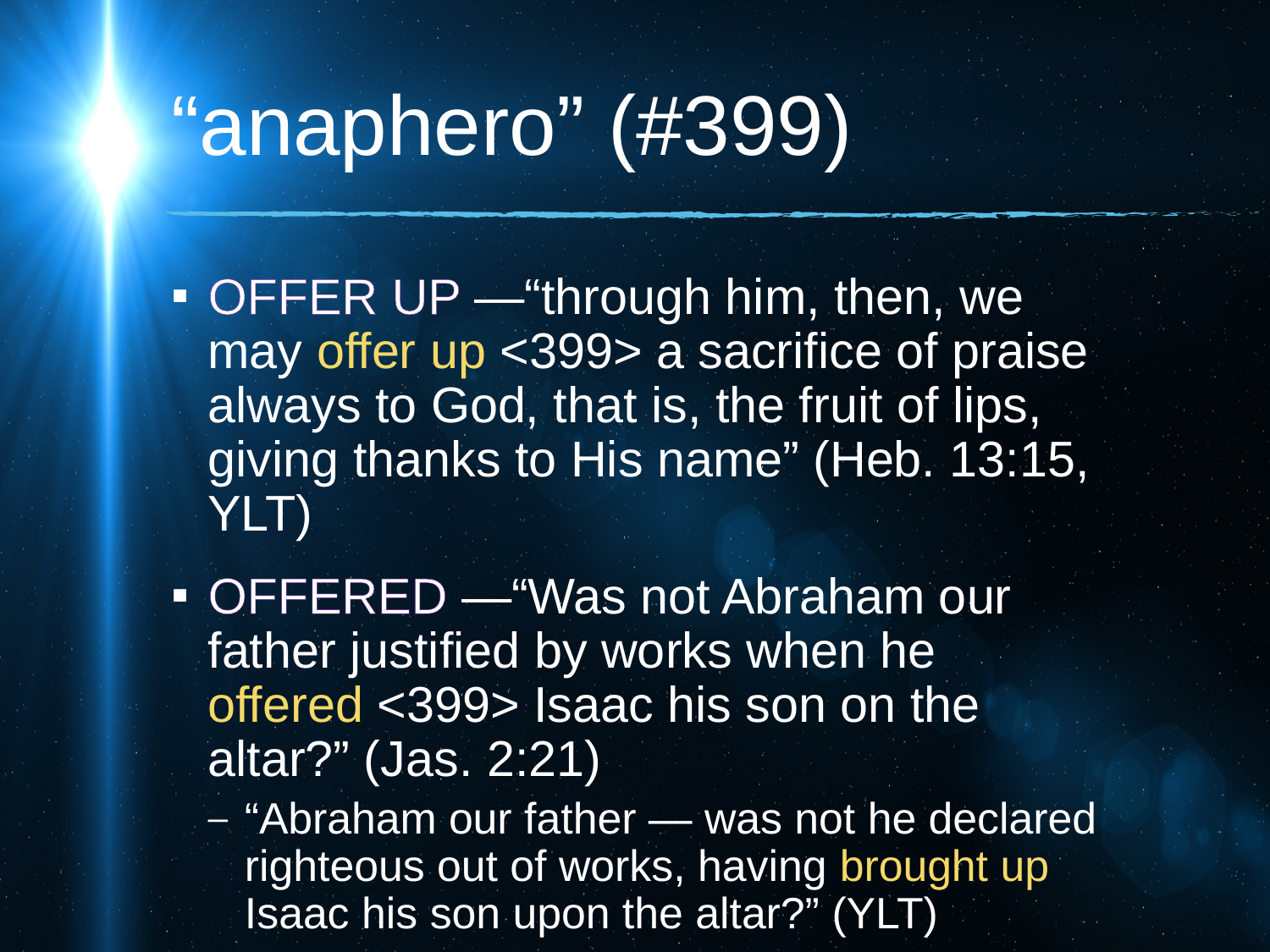

# “anaphero” (#399)
OFFER UP —“through him, then, we may offer up <399> a sacrifice of praise always to God, that is, the fruit of lips, giving thanks to His name” (Heb. 13:15, YLT)
OFFERED —“Was not Abraham our father justified by works when he offered <399> Isaac his son on the altar?” (Jas. 2:21)
“Abraham our father — was not he declared righteous out of works, having brought up Isaac his son upon the altar?” (YLT)